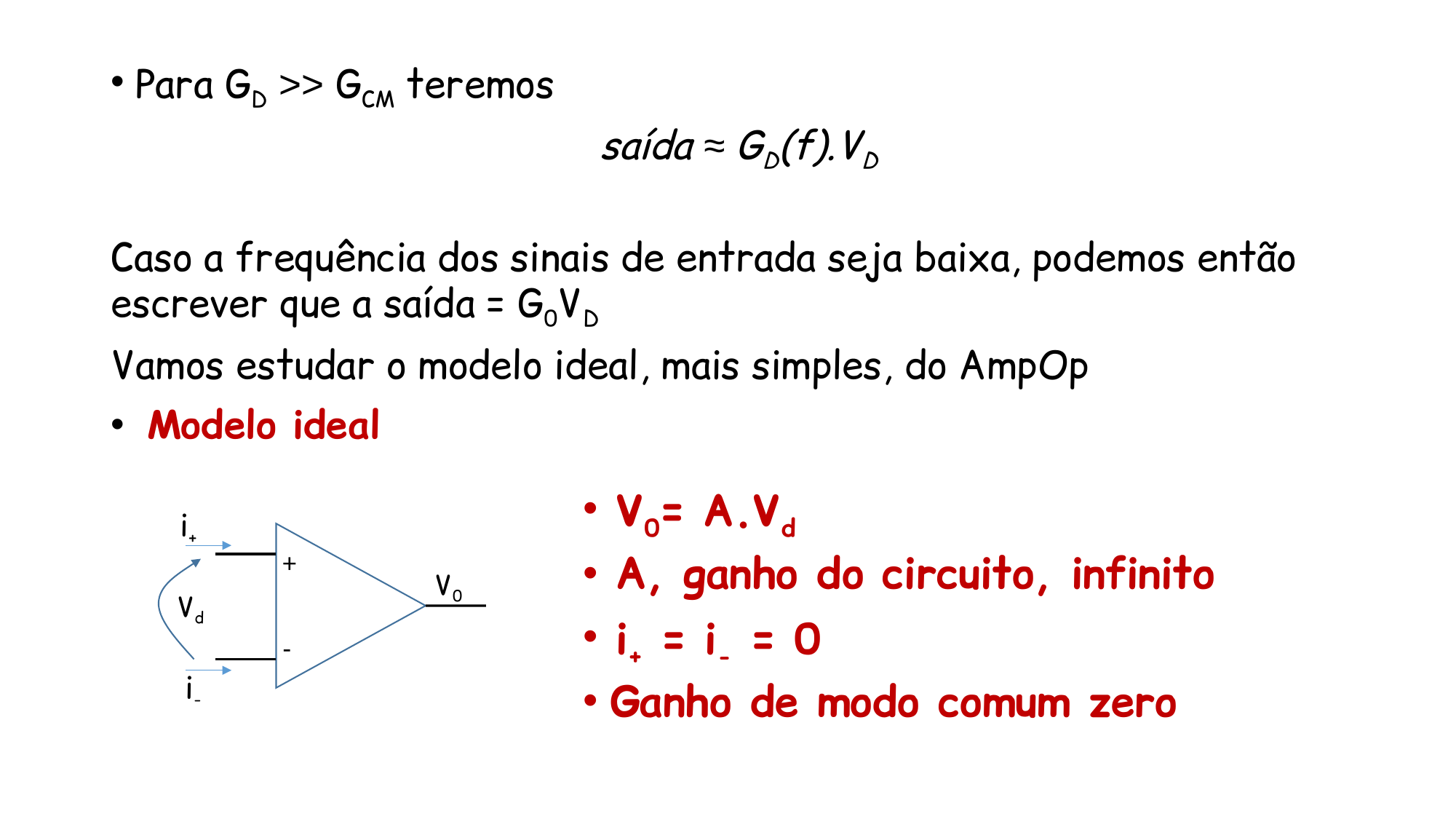

Para GD ˃˃ GCM teremos
  saída ≈ GD(f).VD

Caso a frequência dos sinais de entrada seja baixa, podemos então escrever que a saída = G0VD
Vamos estudar o modelo ideal, mais simples, do AmpOp
 Modelo ideal
V0= A.Vd
A, ganho do circuito, infinito
i+ = i- = 0
Ganho de modo comum zero
i+

+

V0
Vd
-
i-
17